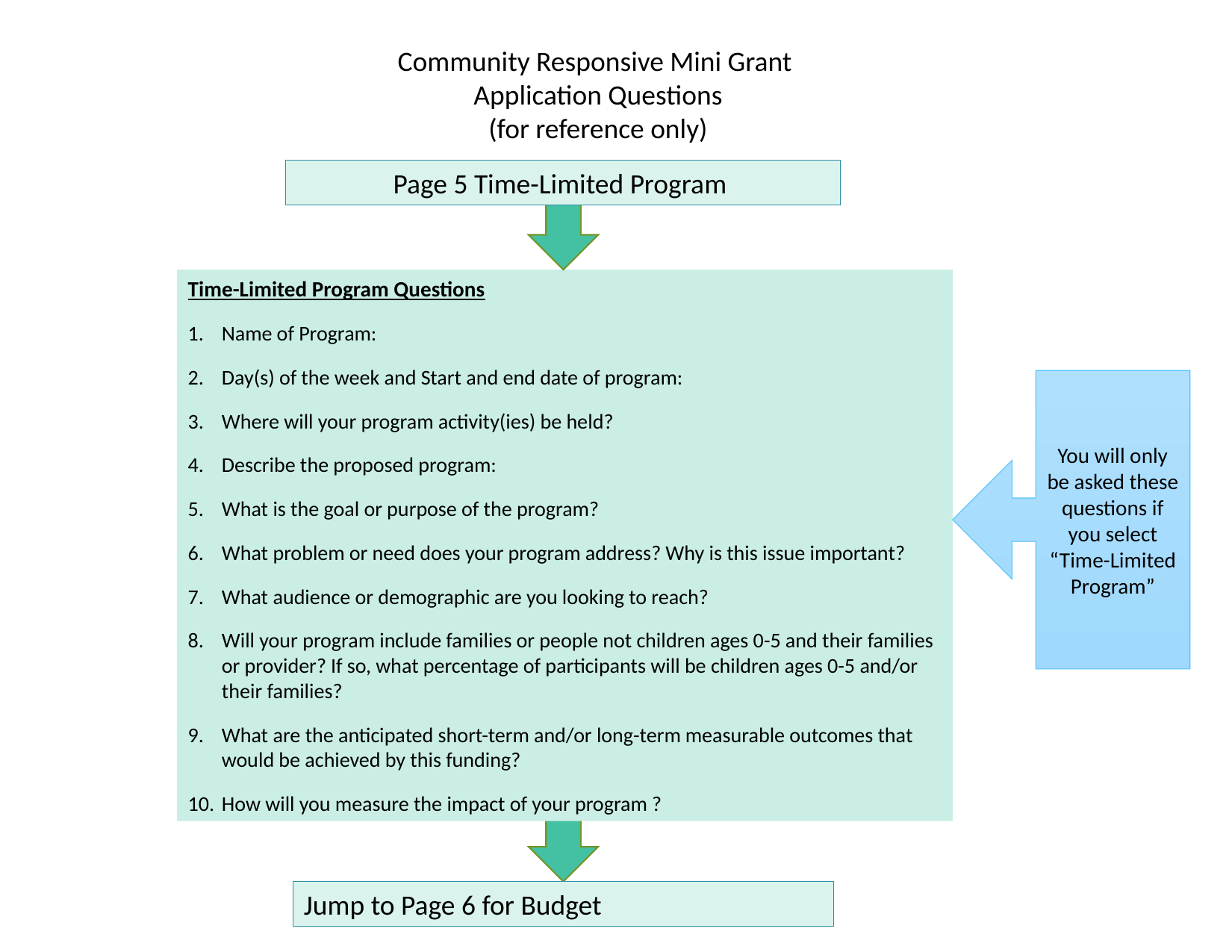

Community Responsive Mini Grant
Application Questions
(for reference only)
Page 5 Time-Limited Program

Time-Limited Program Questions
Name of Program:
Day(s) of the week and Start and end date of program:
Where will your program activity(ies) be held?
Describe the proposed program:
What is the goal or purpose of the program?
What problem or need does your program address? Why is this issue important?
What audience or demographic are you looking to reach?
Will your program include families or people not children ages 0-5 and their families or provider? If so, what percentage of participants will be children ages 0-5 and/or their families?
What are the anticipated short-term and/or long-term measurable outcomes that would be achieved by this funding?
How will you measure the impact of your program ?
You will only be asked these questions if you select “Time-Limited Program”

Jump to Page 6 for Budget